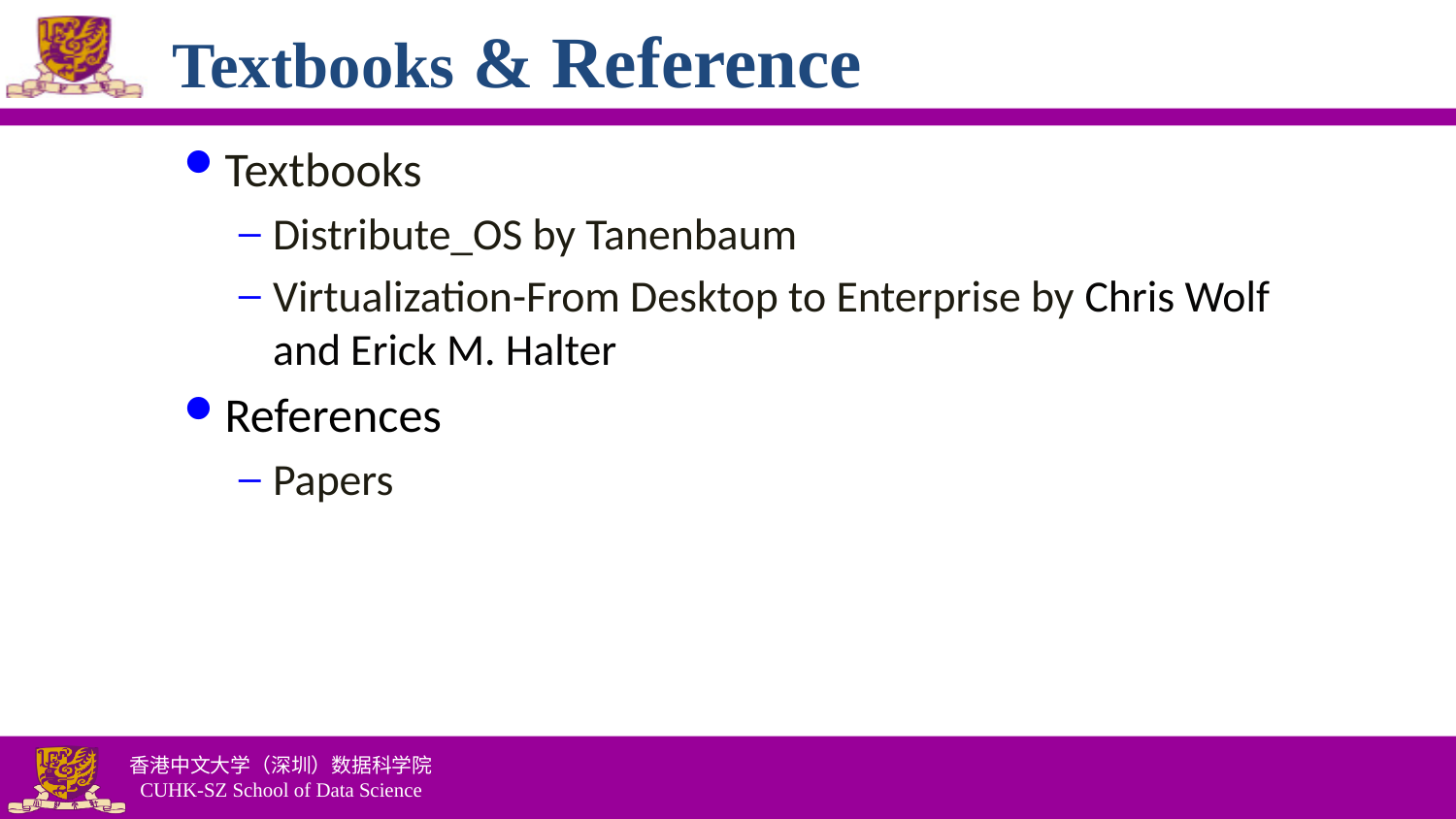

# Textbooks & Reference
Textbooks
Distribute_OS by Tanenbaum
Virtualization-From Desktop to Enterprise by Chris Wolf and Erick M. Halter
References
Papers